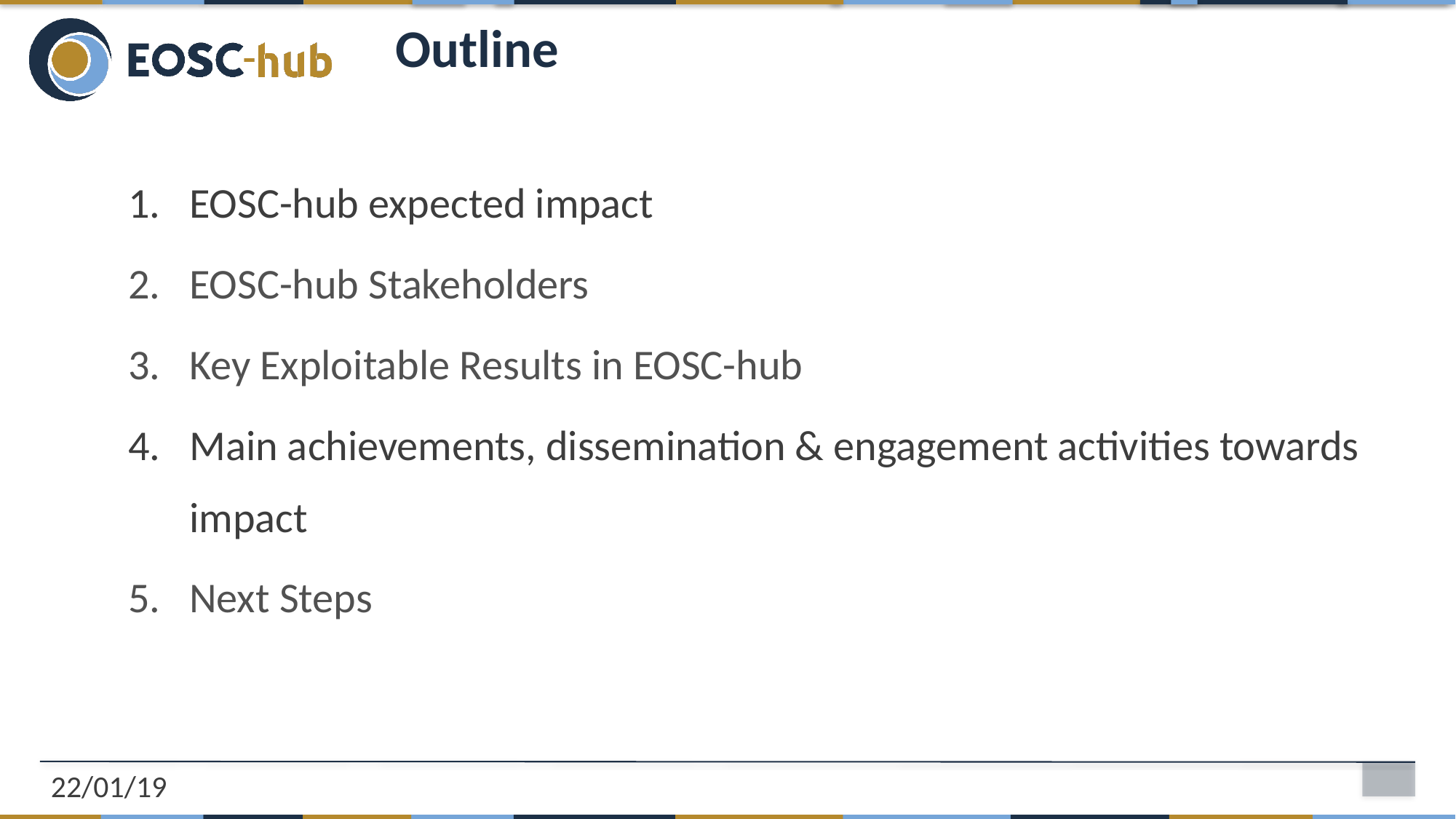

# Outline
EOSC-hub expected impact
EOSC-hub Stakeholders
Key Exploitable Results in EOSC-hub
Main achievements, dissemination & engagement activities towards impact
Next Steps

22/01/19